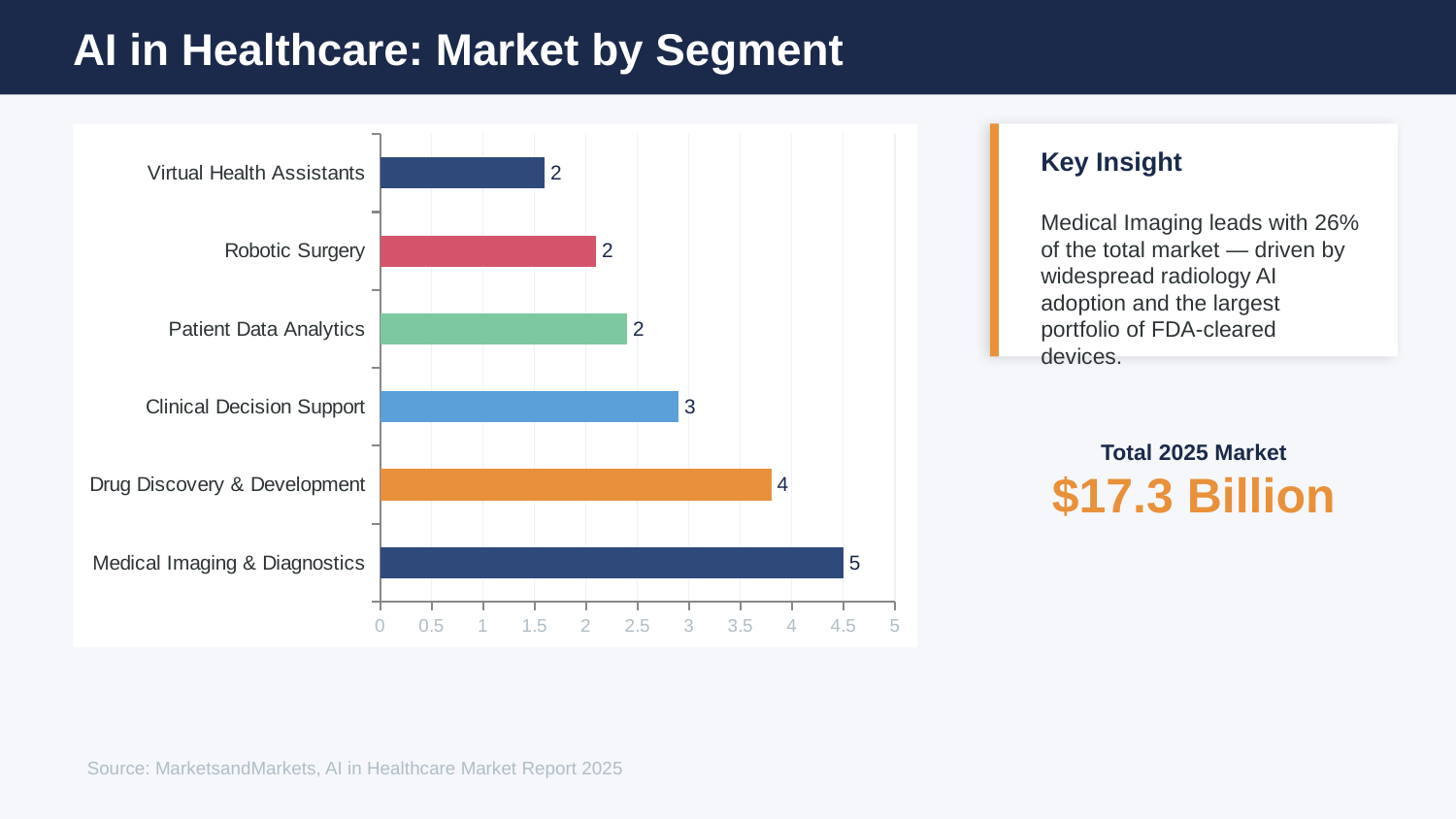

AI in Healthcare: Market by Segment

### Chart

| Category | 2025 Market Size ($B) |
|---|---|
| Medical Imaging & Diagnostics | 4.5 |
| Drug Discovery & Development | 3.8 |
| Clinical Decision Support | 2.9 |
| Patient Data Analytics | 2.4 |
| Robotic Surgery | 2.1 |
| Virtual Health Assistants | 1.6 |

Key Insight

Medical Imaging leads with 26% of the total market — driven by widespread radiology AI adoption and the largest portfolio of FDA-cleared devices.
Total 2025 Market
$17.3 Billion
Source: MarketsandMarkets, AI in Healthcare Market Report 2025